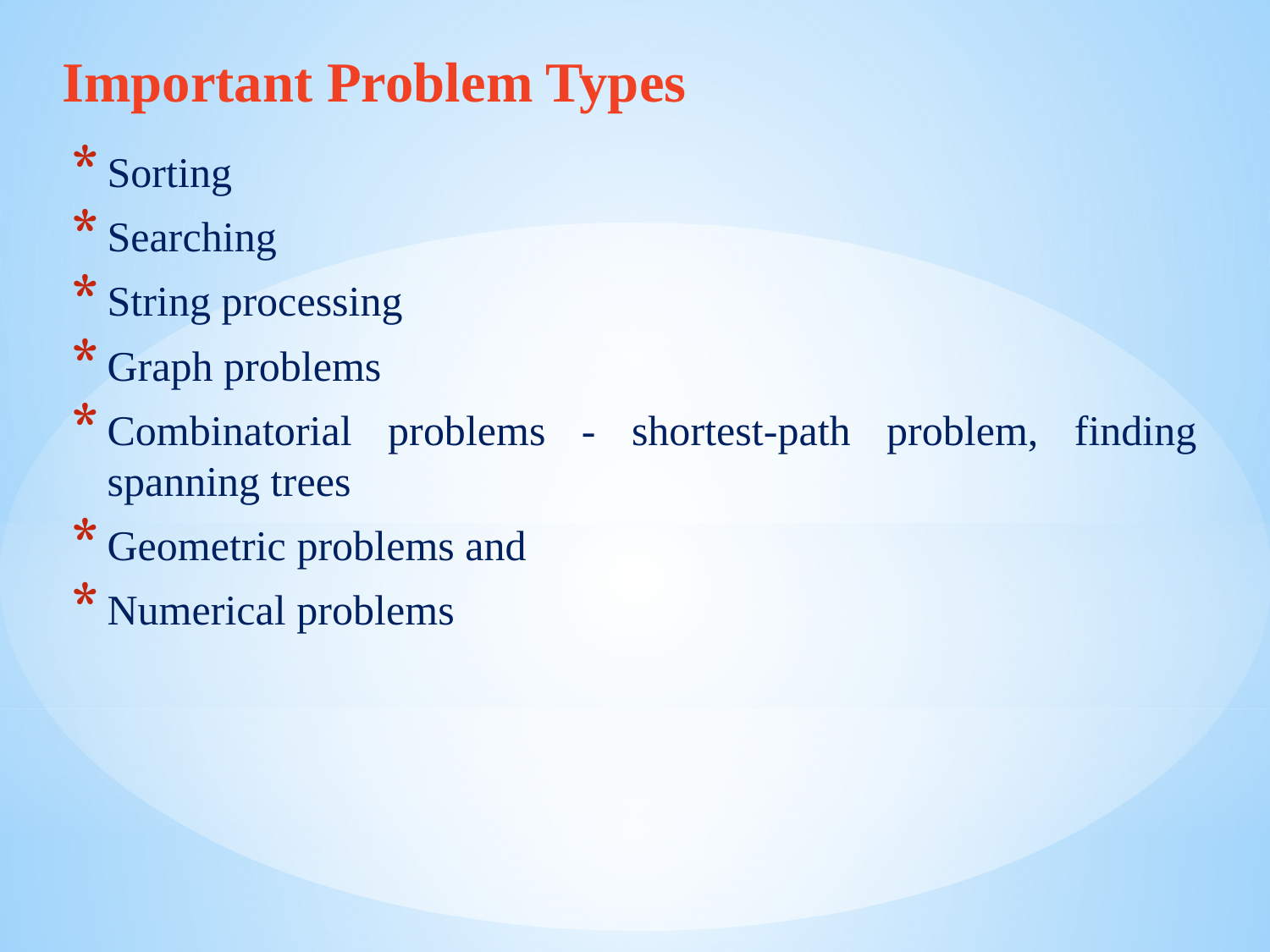

Important Problem Types
Sorting
Searching
String processing
Graph problems
Combinatorial problems - shortest-path problem, finding spanning trees
Geometric problems and
Numerical problems